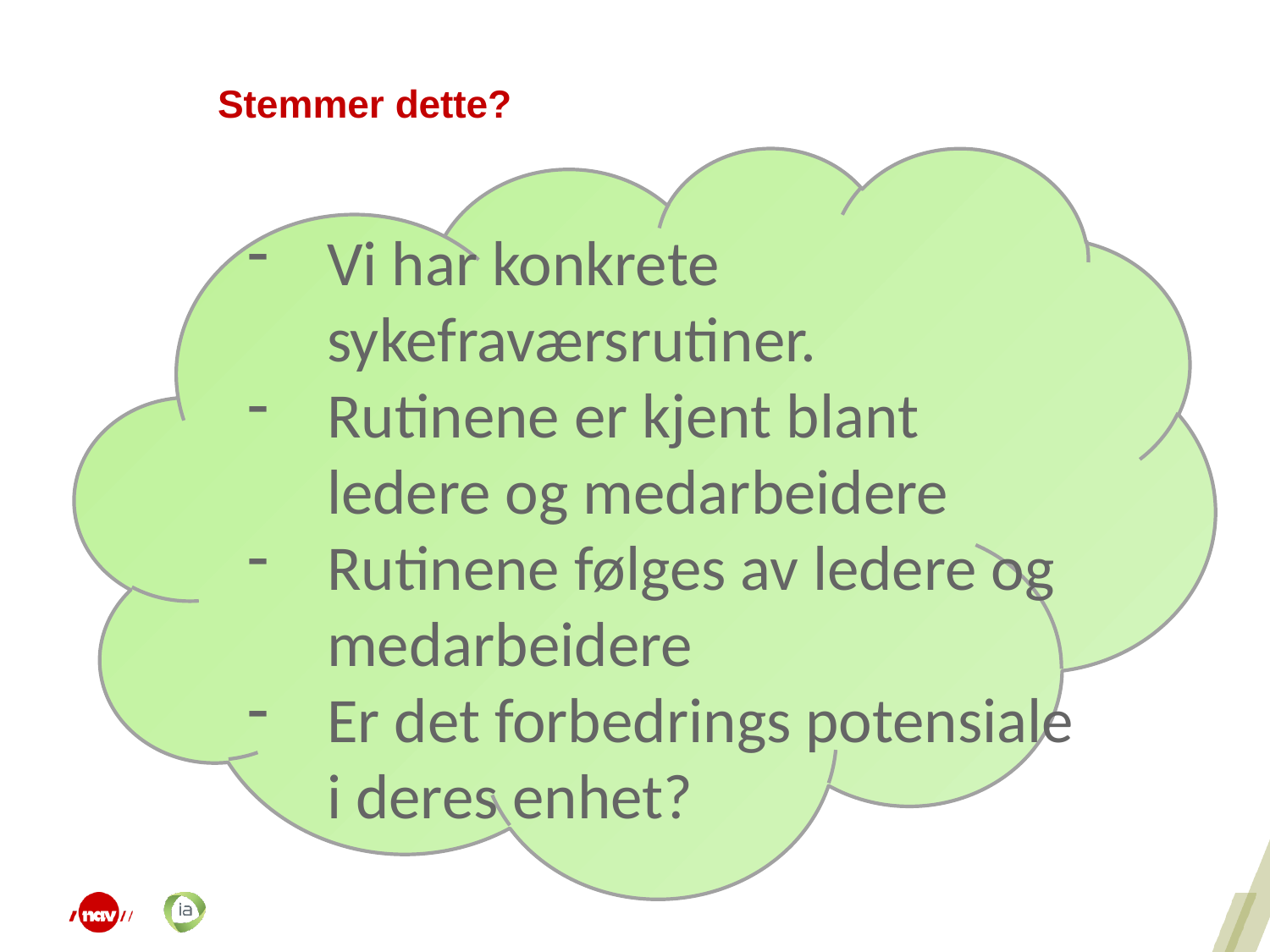

Stemmer dette?

Vi har konkrete sykefraværsrutiner.
Rutinene er kjent blant ledere og medarbeidere
Rutinene følges av ledere og medarbeidere
Er det forbedrings potensiale i deres enhet?